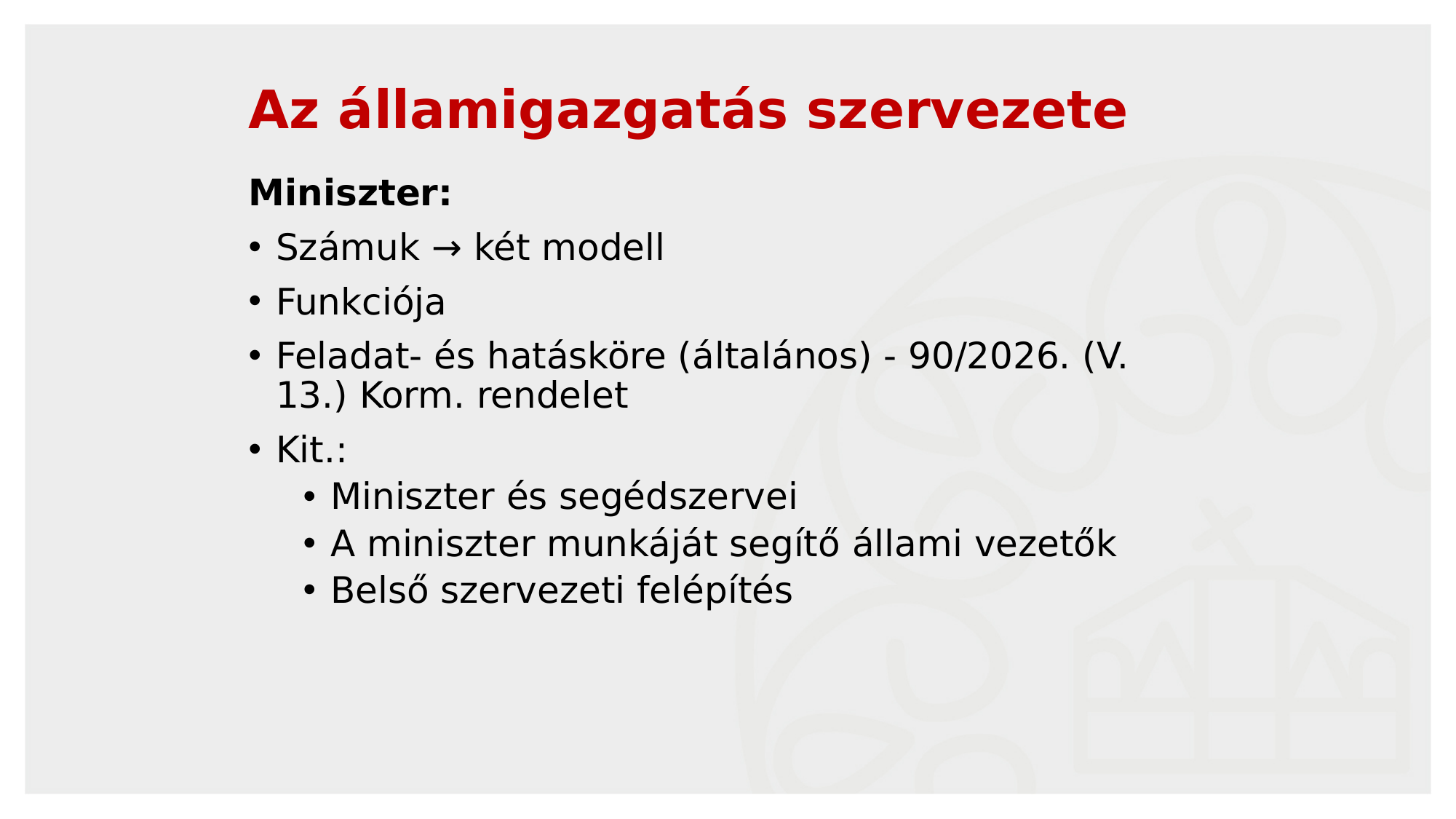

Az államigazgatás szervezete
Miniszter:
Számuk → két modell
Funkciója
Feladat- és hatásköre (általános) - 90/2026. (V. 13.) Korm. rendelet
Kit.:
Miniszter és segédszervei
A miniszter munkáját segítő állami vezetők
Belső szervezeti felépítés